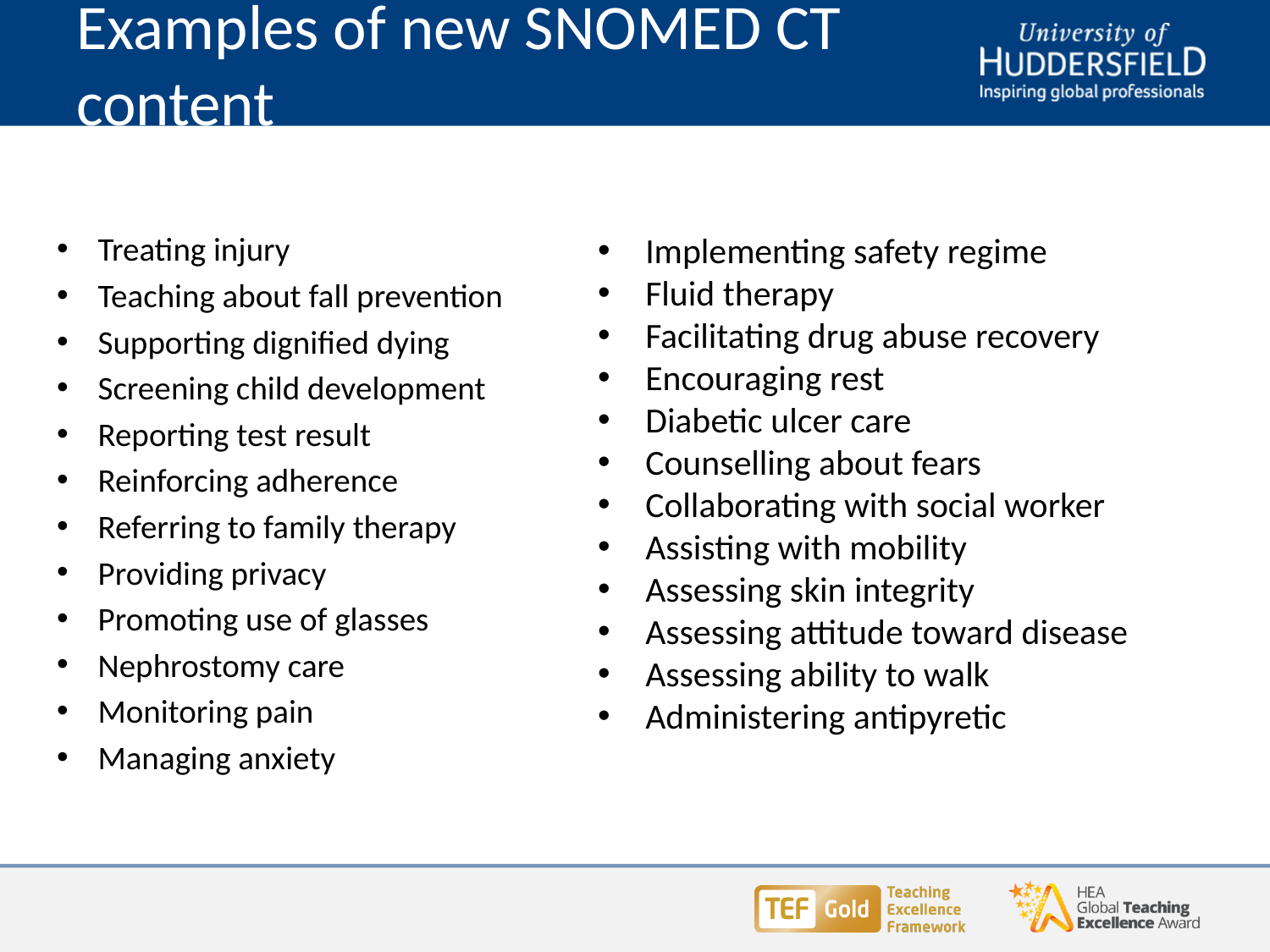

# Examples of new SNOMED CT content
Treating injury
Teaching about fall prevention
Supporting dignified dying
Screening child development
Reporting test result
Reinforcing adherence
Referring to family therapy
Providing privacy
Promoting use of glasses
Nephrostomy care
Monitoring pain
Managing anxiety
Implementing safety regime
Fluid therapy
Facilitating drug abuse recovery
Encouraging rest
Diabetic ulcer care
Counselling about fears
Collaborating with social worker
Assisting with mobility
Assessing skin integrity
Assessing attitude toward disease
Assessing ability to walk
Administering antipyretic